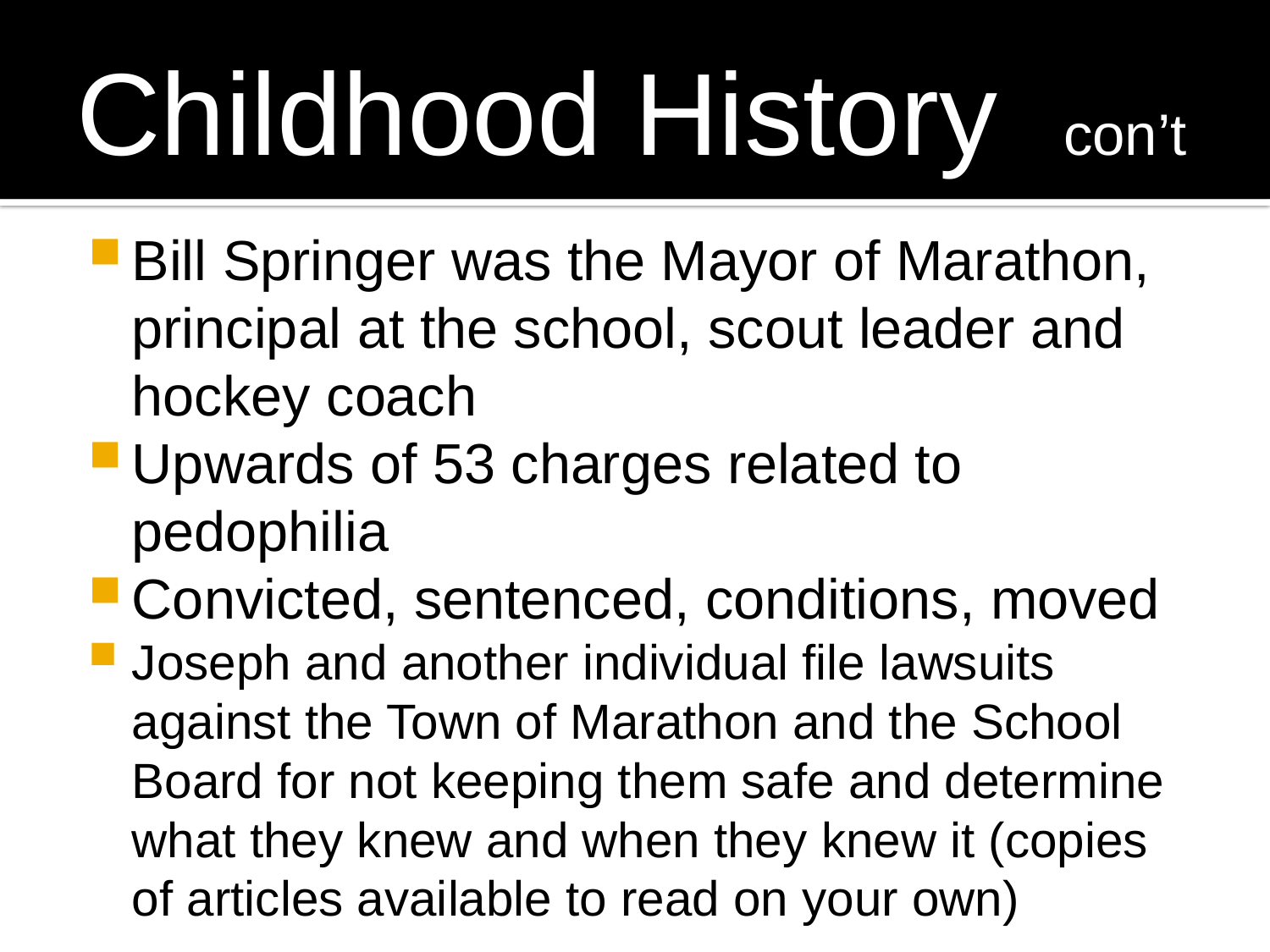

# Childhood History  con’t
Bill Springer was the Mayor of Marathon, principal at the school, scout leader and hockey coach
Upwards of 53 charges related to pedophilia
Convicted, sentenced, conditions, moved
Joseph and another individual file lawsuits against the Town of Marathon and the School Board for not keeping them safe and determine what they knew and when they knew it (copies of articles available to read on your own)